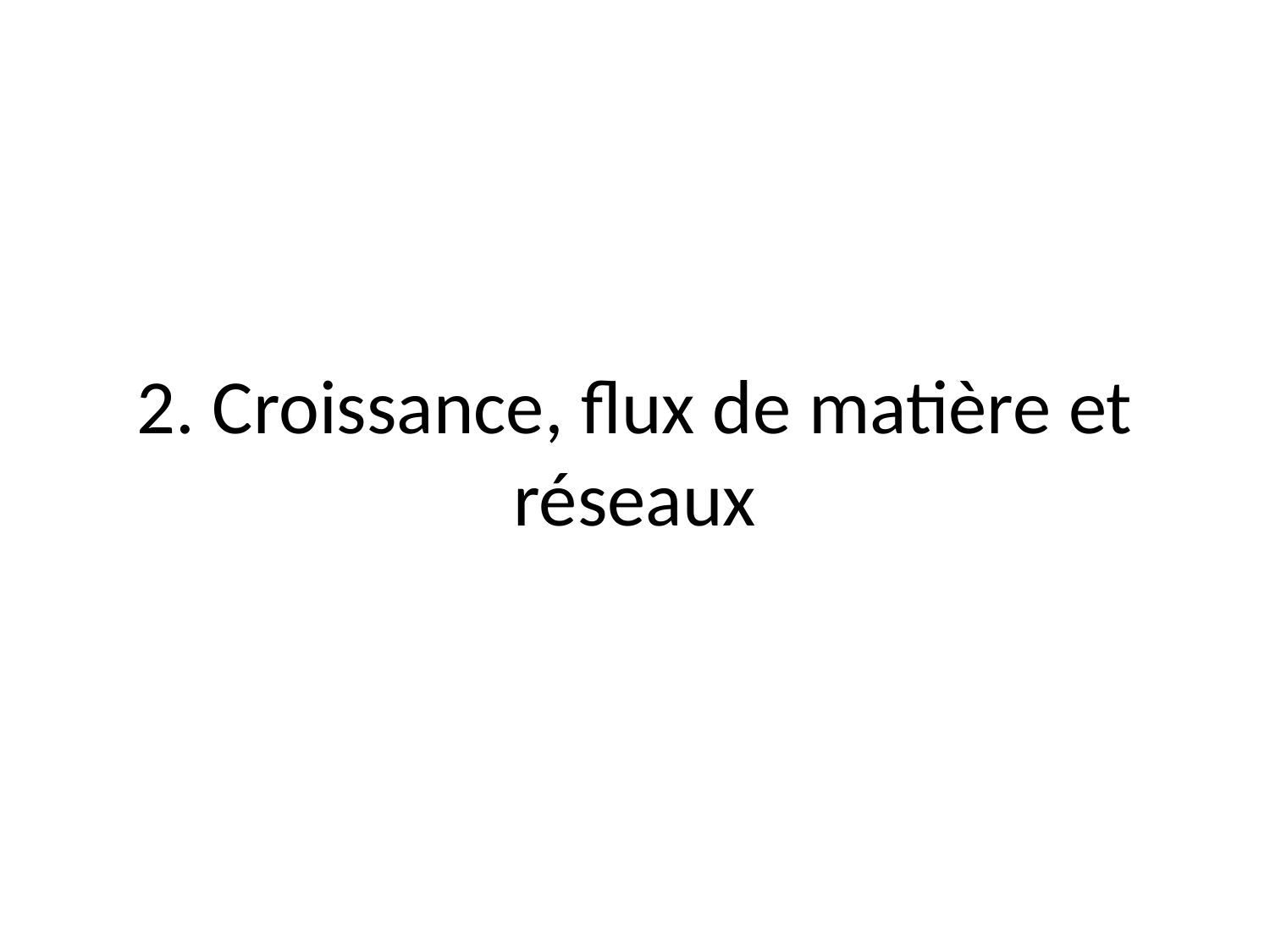

# 2. Croissance, flux de matière et réseaux